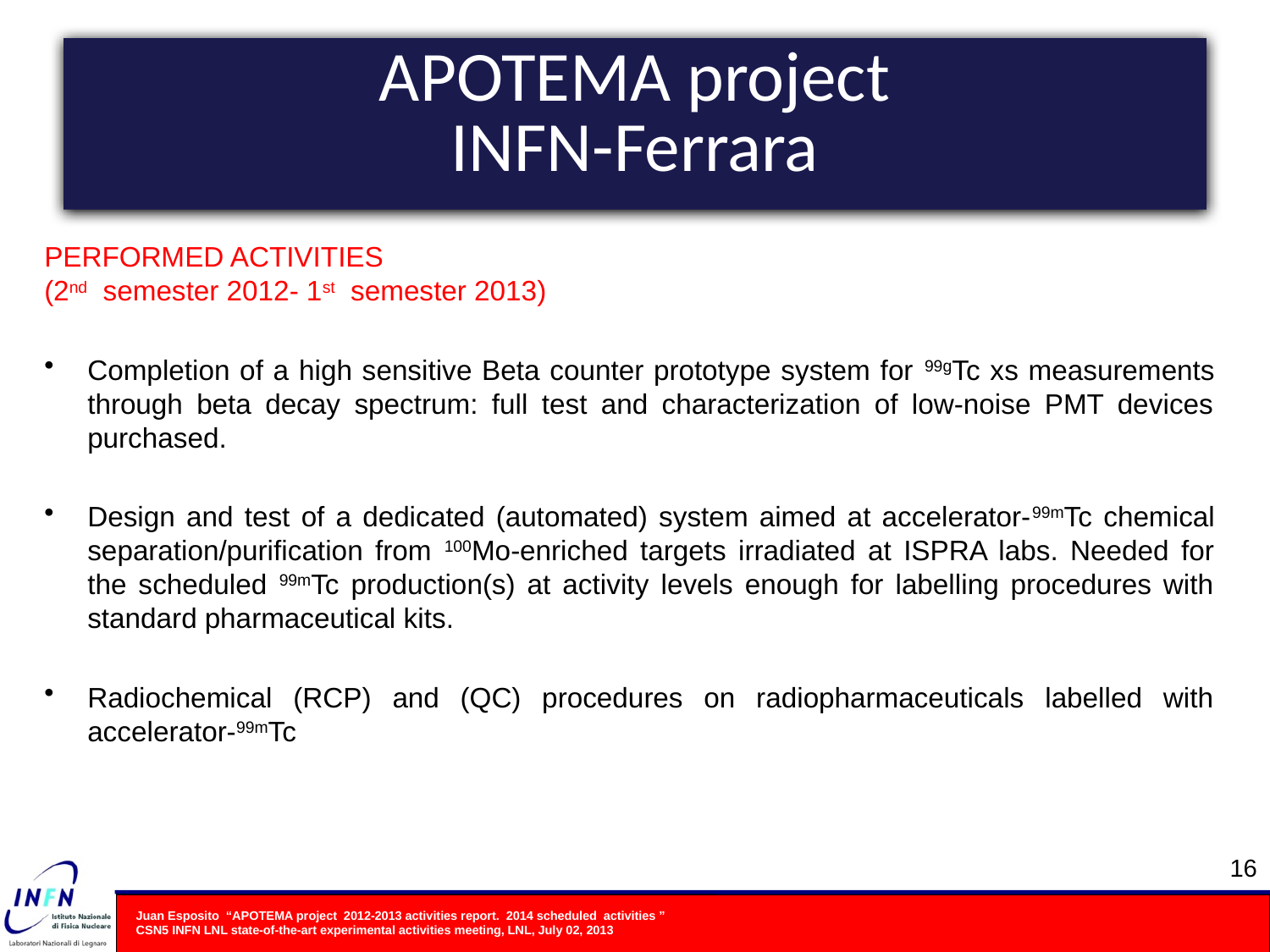

# APOTEMA project
INFN-Ferrara
PERFORMED ACTIVITIES
(2nd  semester 2012- 1st  semester 2013)

Completion of a high sensitive Beta counter prototype system for 99gTc xs measurements through beta decay spectrum: full test and characterization of low-noise PMT devices purchased.

Design and test of a dedicated (automated) system aimed at accelerator-99mTc chemical separation/purification from 100Mo-enriched targets irradiated at ISPRA labs. Needed for the scheduled 99mTc production(s) at activity levels enough for labelling procedures with standard pharmaceutical kits.

Radiochemical (RCP) and (QC) procedures on radiopharmaceuticals labelled with accelerator-99mTc

16